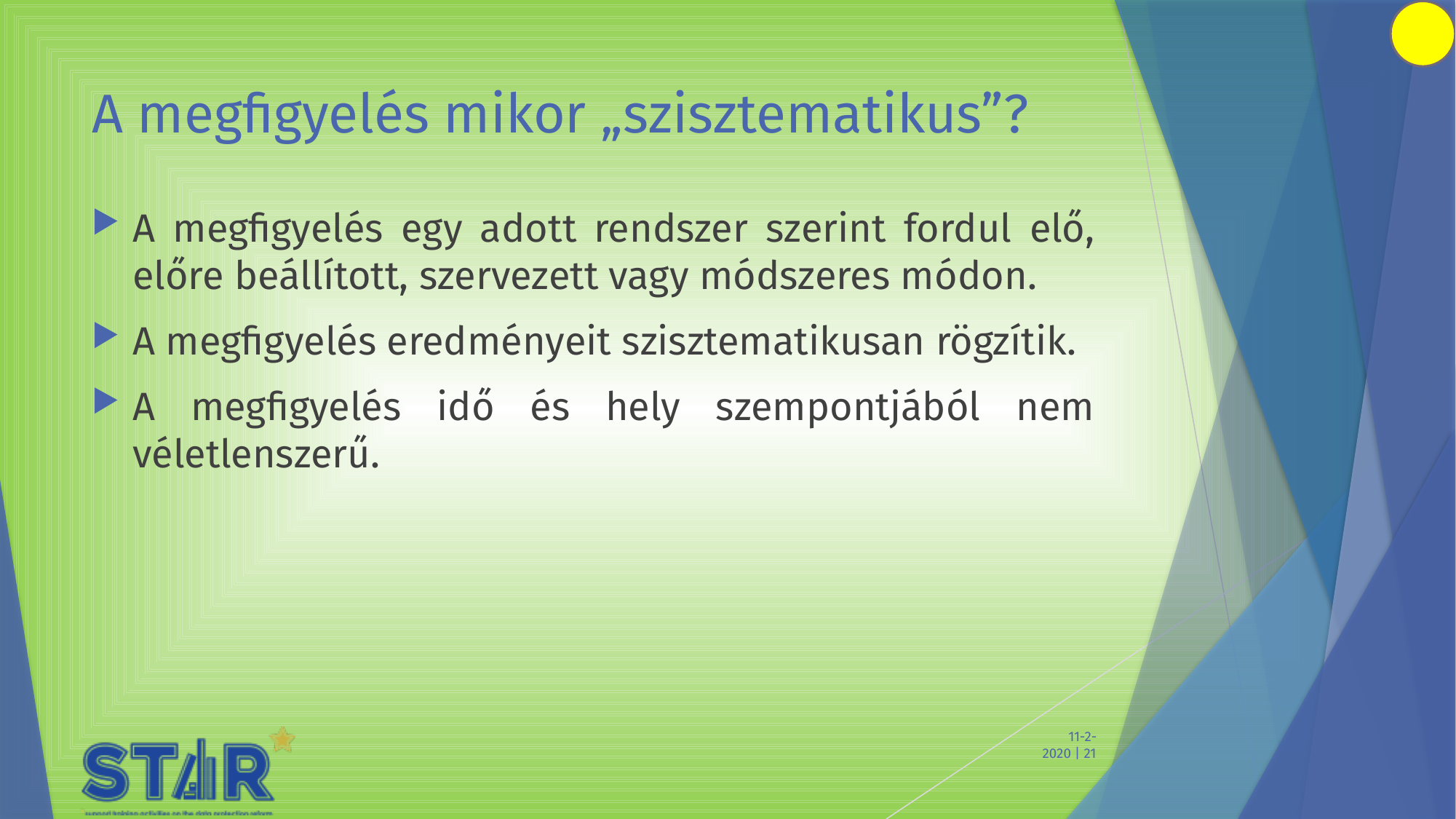

# A megfigyelés mikor „szisztematikus”?
A megfigyelés egy adott rendszer szerint fordul elő, előre beállított, szervezett vagy módszeres módon.
A megfigyelés eredményeit szisztematikusan rögzítik.
A megfigyelés idő és hely szempontjából nem véletlenszerű.
 11-2-2020 | 21